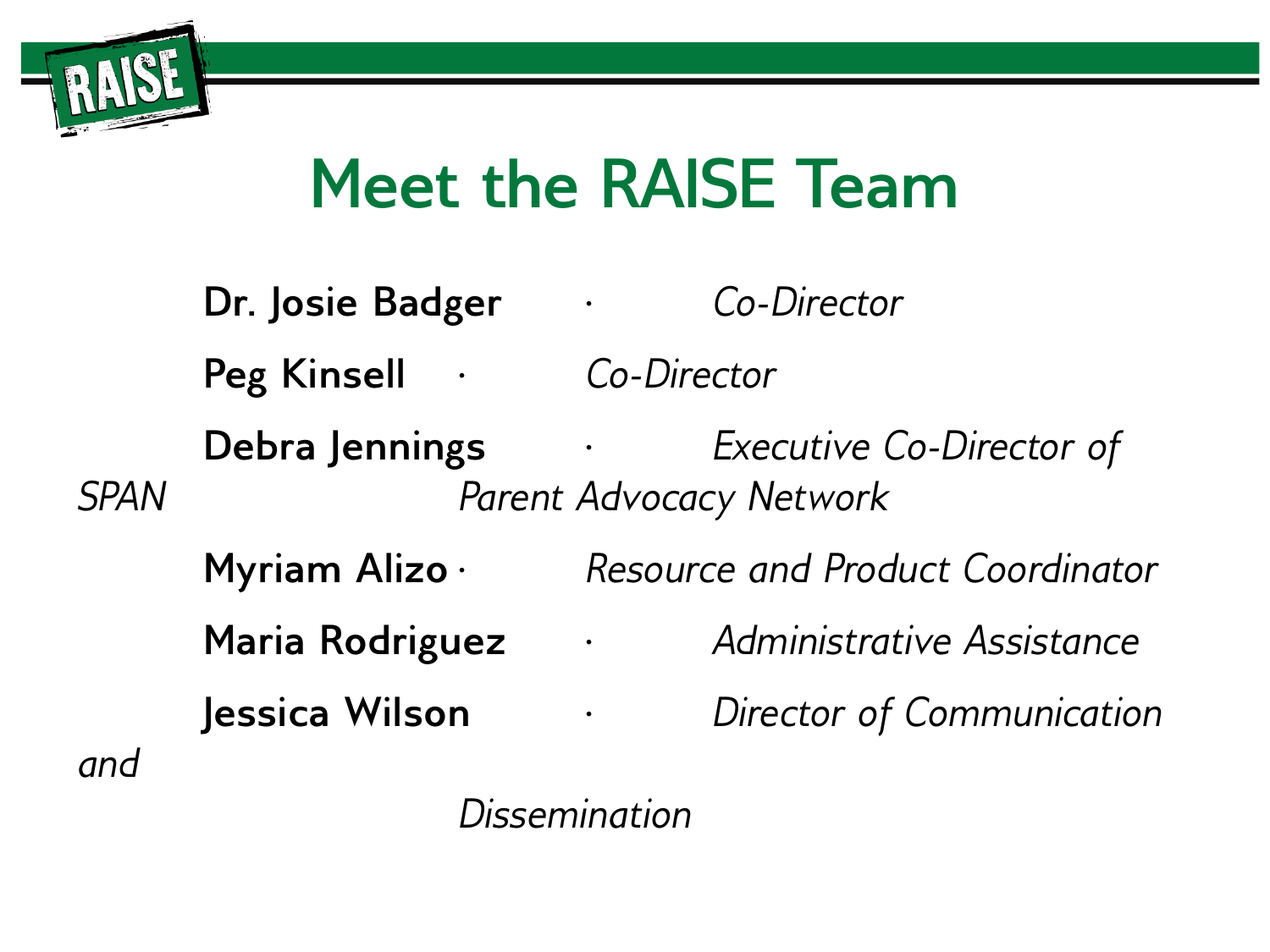

# Meet the RAISE Team
	Dr. Josie Badger	·	Co-Director
	Peg Kinsell	· 	Co-Director
	Debra Jennings	· 	Executive Co-Director of SPAN 			Parent Advocacy Network
	Myriam Alizo	· 	Resource and Product Coordinator
	Maria Rodriguez	·	Administrative Assistance
	Jessica Wilson	· 	Director of Communication and
			Dissemination